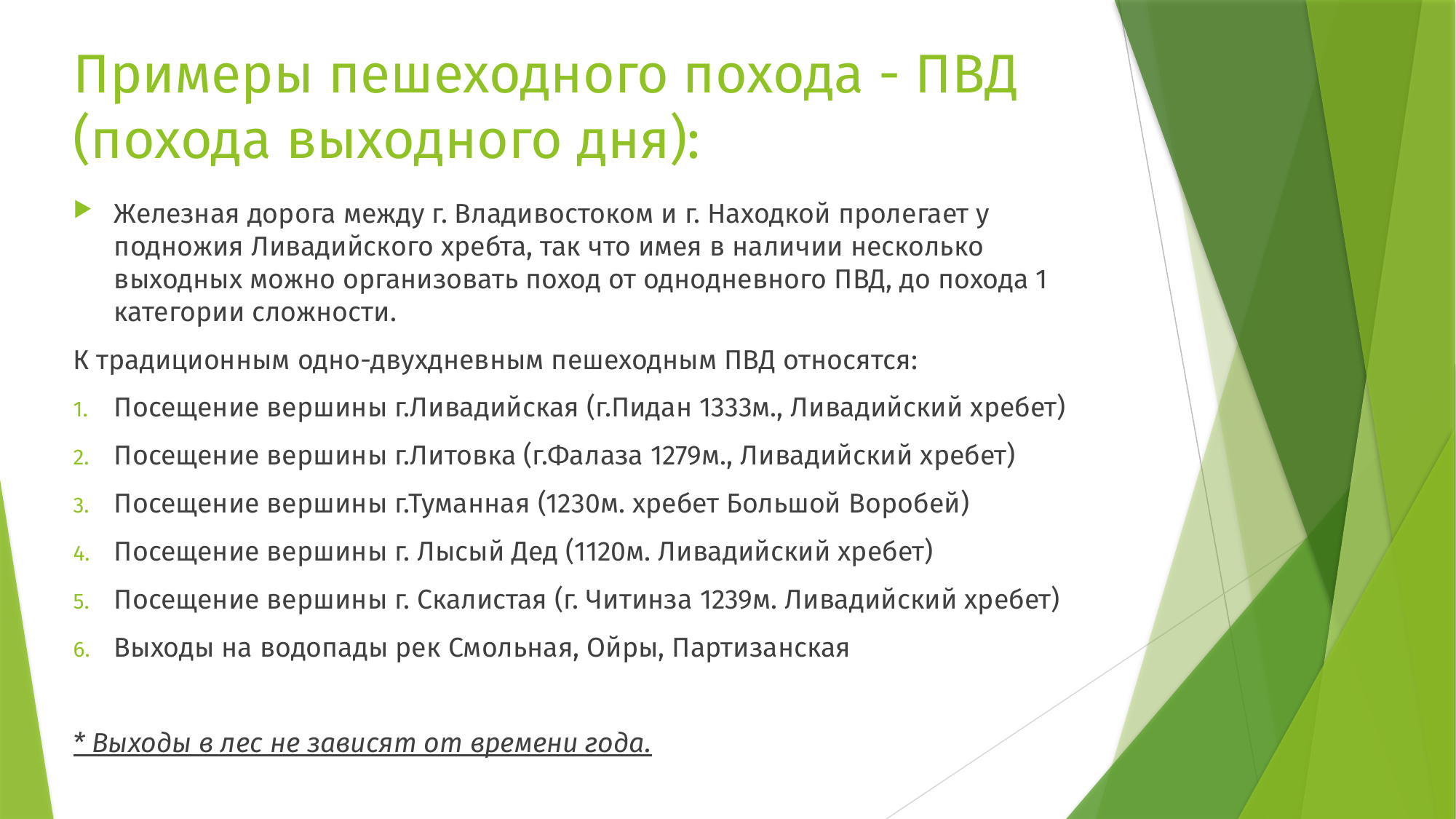

# Примеры пешеходного похода - ПВД (похода выходного дня):
Железная дорога между г. Владивостоком и г. Находкой пролегает у подножия Ливадийского хребта, так что имея в наличии несколько выходных можно организовать поход от однодневного ПВД, до похода 1 категории сложности.
К традиционным одно-двухдневным пешеходным ПВД относятся:
Посещение вершины г.Ливадийская (г.Пидан 1333м., Ливадийский хребет)
Посещение вершины г.Литовка (г.Фалаза 1279м., Ливадийский хребет)
Посещение вершины г.Туманная (1230м. хребет Большой Воробей)
Посещение вершины г. Лысый Дед (1120м. Ливадийский хребет)
Посещение вершины г. Скалистая (г. Читинза 1239м. Ливадийский хребет)
Выходы на водопады рек Смольная, Ойры, Партизанская

* Выходы в лес не зависят от времени года.